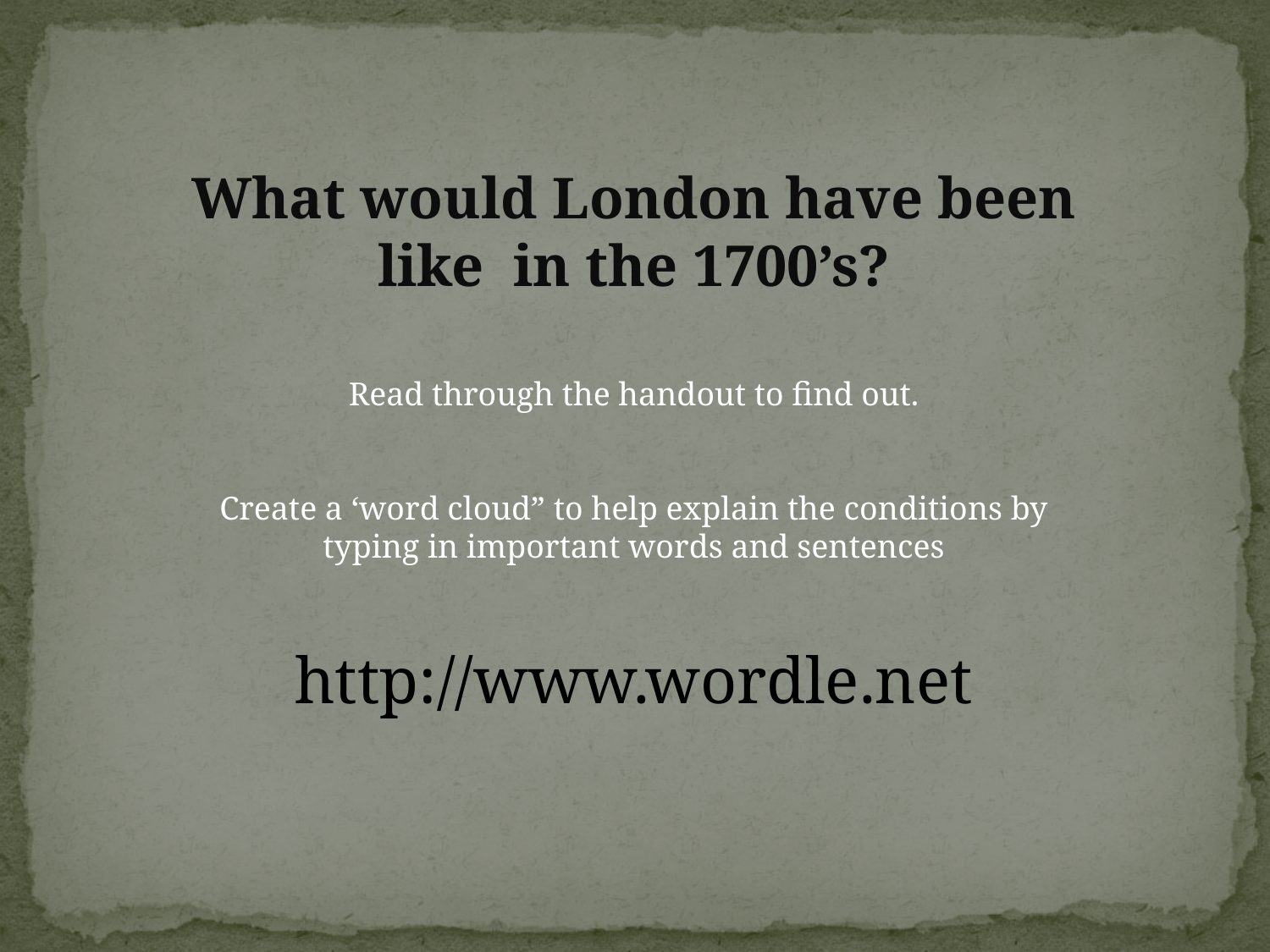

What would London have been like  in the 1700’s?

Read through the handout to find out.

Create a ‘word cloud” to help explain the conditions by typing in important words and sentences

http://www.wordle.net